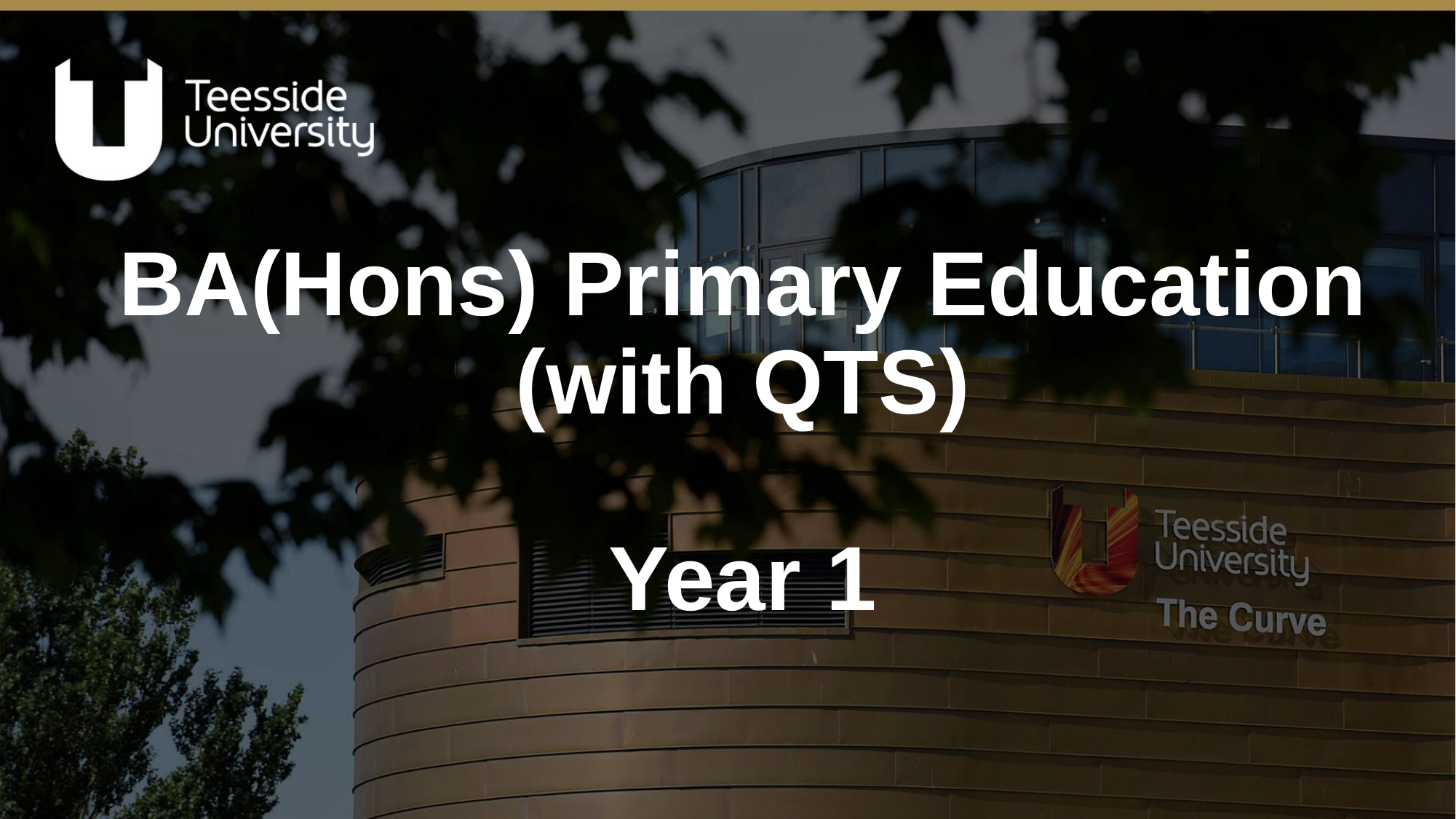

# BA(Hons) Primary Education (with QTS) Year 1